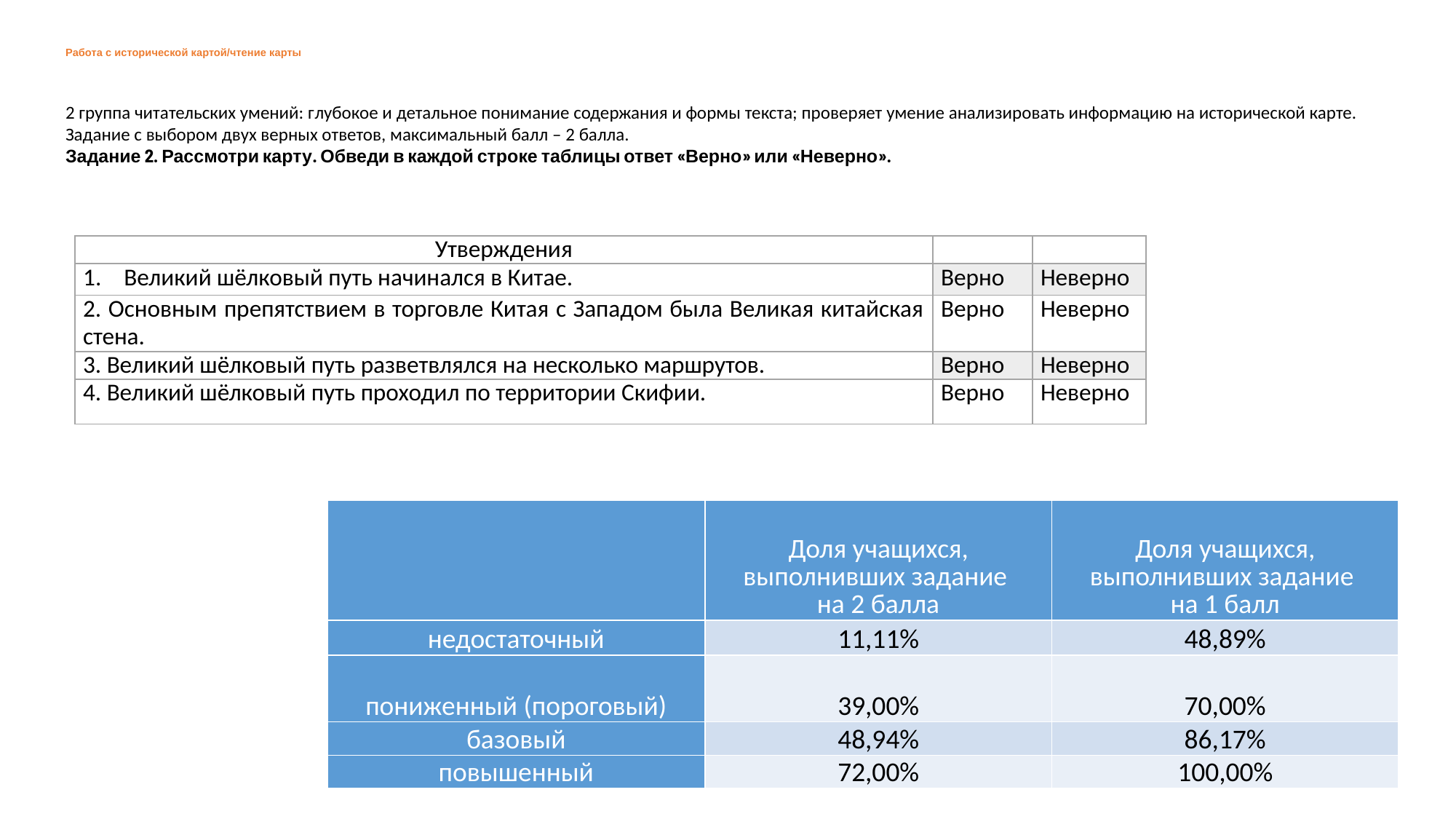

# Работа с исторической картой/чтение карты
2 группа читательских умений: глубокое и детальное понимание содержания и формы текста; проверяет умение анализировать информацию на исторической карте.
Задание с выбором двух верных ответов, максимальный балл – 2 балла.
Задание 2. Рассмотри карту. Обведи в каждой строке таблицы ответ «Верно» или «Неверно».

| Утверждения |  |  |
| --- | --- | --- |
| Великий шёлковый путь начинался в Китае. | Верно | Неверно |
| 2. Основным препятствием в торговле Китая с Западом была Великая китайская стена. | Верно | Неверно |
| 3. Великий шёлковый путь разветвлялся на несколько маршрутов. | Верно | Неверно |
| 4. Великий шёлковый путь проходил по территории Скифии. | Верно | Неверно |
|  | Доля учащихся, выполнивших задание на 2 балла | Доля учащихся, выполнивших задание на 1 балл |
| --- | --- | --- |
| недостаточный | 11,11% | 48,89% |
| пониженный (пороговый) | 39,00% | 70,00% |
| базовый | 48,94% | 86,17% |
| повышенный | 72,00% | 100,00% |